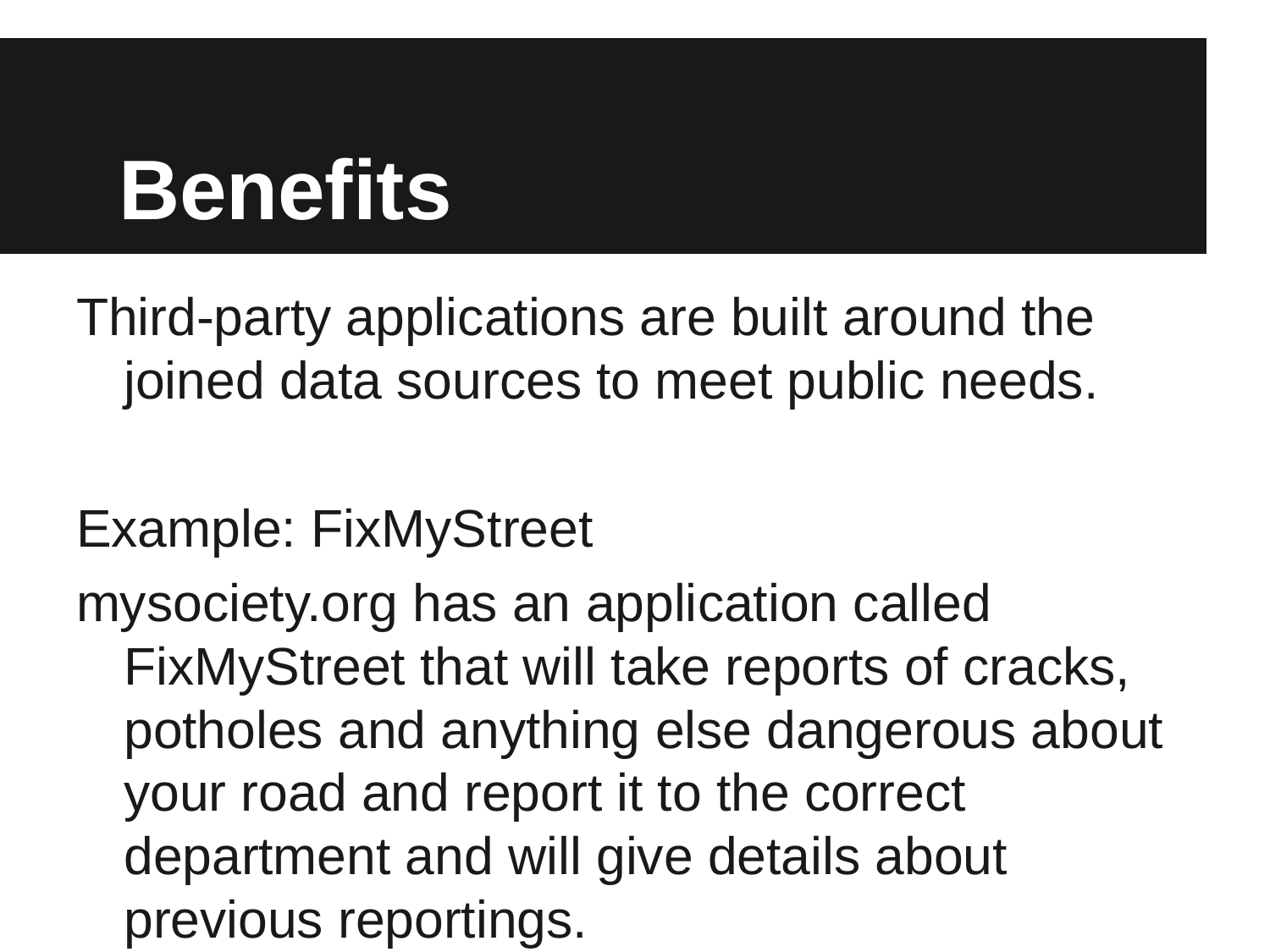

# Benefits
Third-party applications are built around the joined data sources to meet public needs.

Example: FixMyStreet
mysociety.org has an application called FixMyStreet that will take reports of cracks, potholes and anything else dangerous about your road and report it to the correct department and will give details about previous reportings.